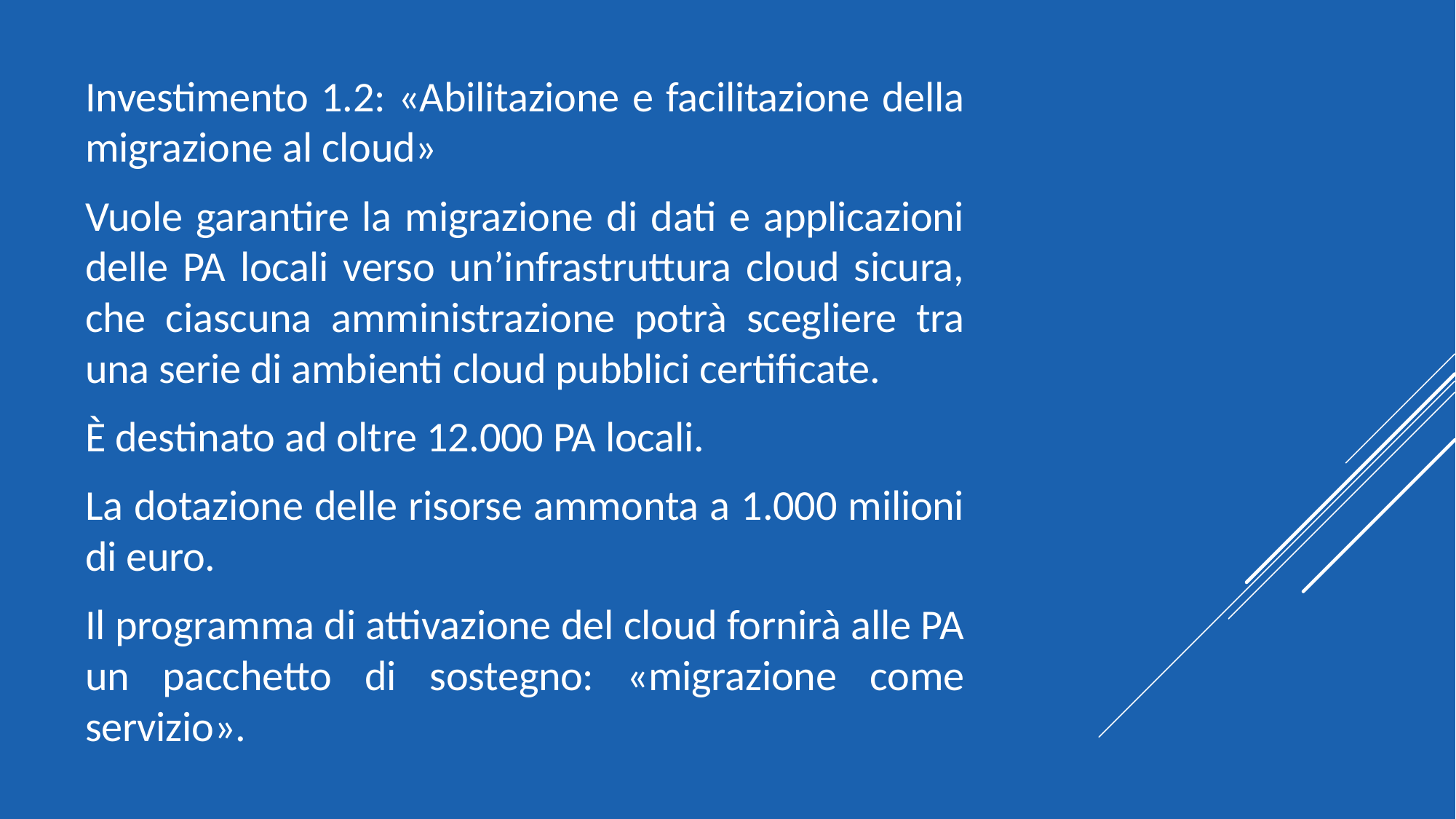

Investimento 1.2: «Abilitazione e facilitazione della migrazione al cloud»
Vuole garantire la migrazione di dati e applicazioni delle PA locali verso un’infrastruttura cloud sicura, che ciascuna amministrazione potrà scegliere tra una serie di ambienti cloud pubblici certificate.
È destinato ad oltre 12.000 PA locali.
La dotazione delle risorse ammonta a 1.000 milioni di euro.
Il programma di attivazione del cloud fornirà alle PA un pacchetto di sostegno: «migrazione come servizio».